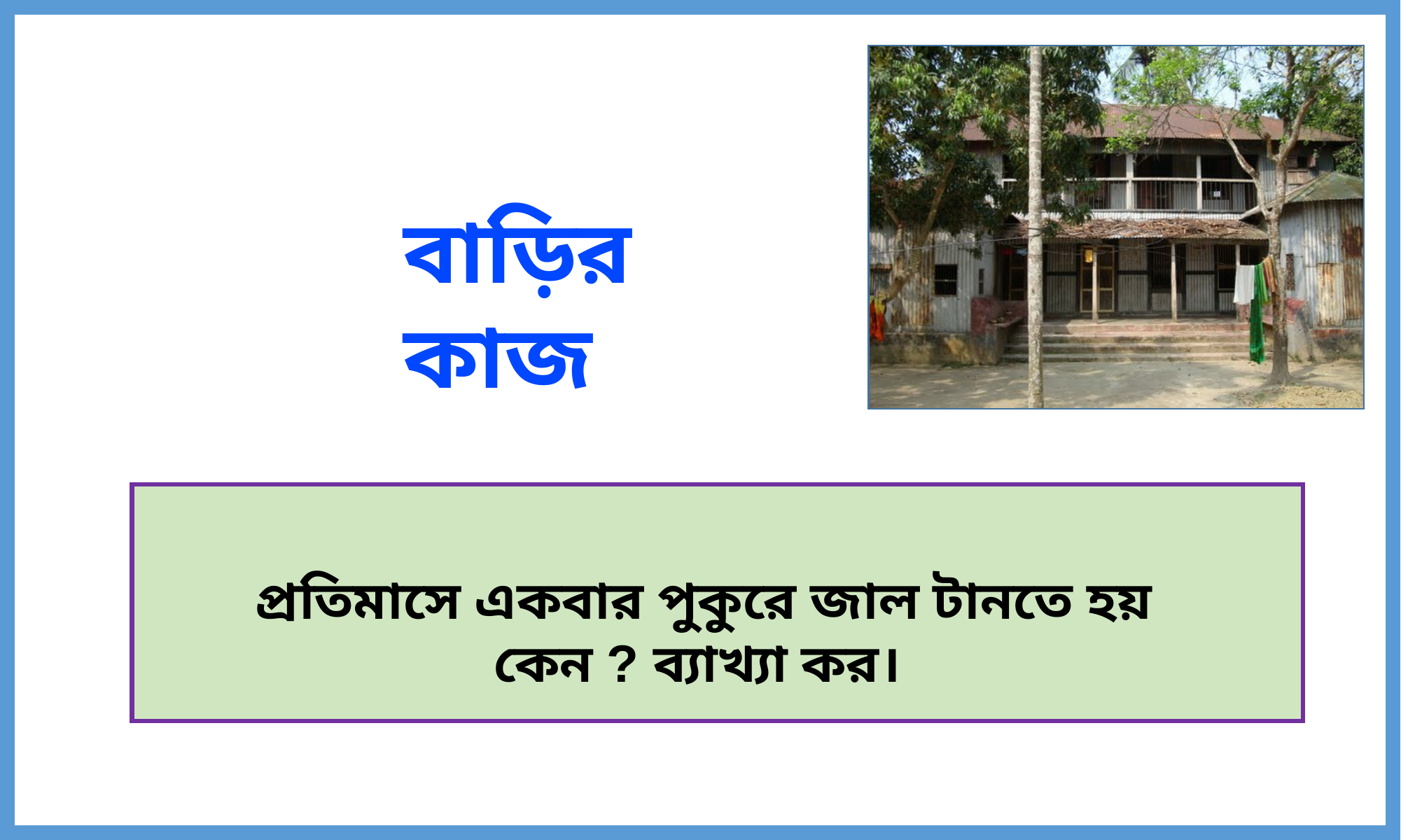

বাড়ির কাজ

প্রতিমাসে একবার পুকুরে জাল টানতে হয় কেন ? ব্যাখ্যা কর।